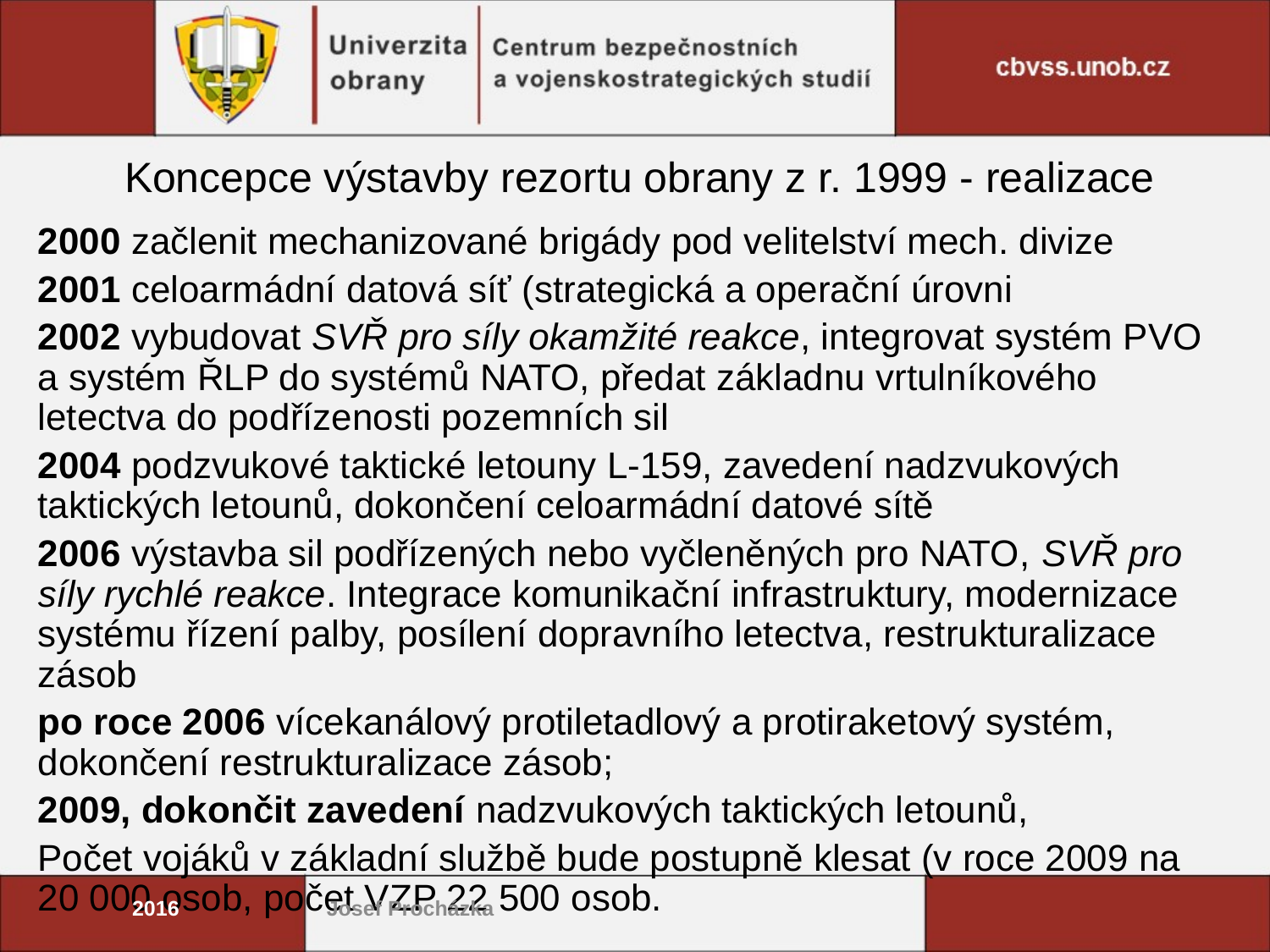

# Koncepce výstavby rezortu obrany z r. 1999 - realizace
2000 začlenit mechanizované brigády pod velitelství mech. divize
2001 celoarmádní datová síť (strategická a operační úrovni
2002 vybudovat SVŘ pro síly okamžité reakce, integrovat systém PVO a systém ŘLP do systémů NATO, předat základnu vrtulníkového letectva do podřízenosti pozemních sil
2004 podzvukové taktické letouny L-159, zavedení nadzvukových taktických letounů, dokončení celoarmádní datové sítě
2006 výstavba sil podřízených nebo vyčleněných pro NATO, SVŘ pro síly rychlé reakce. Integrace komunikační infrastruktury, modernizace systému řízení palby, posílení dopravního letectva, restrukturalizace zásob
po roce 2006 vícekanálový protiletadlový a protiraketový systém, dokončení restrukturalizace zásob;
2009, dokončit zavedení nadzvukových taktických letounů,
Počet vojáků v základní službě bude postupně klesat (v roce 2009 na 20 000 osob, počet VZP 22 500 osob.
2016
Josef Procházka